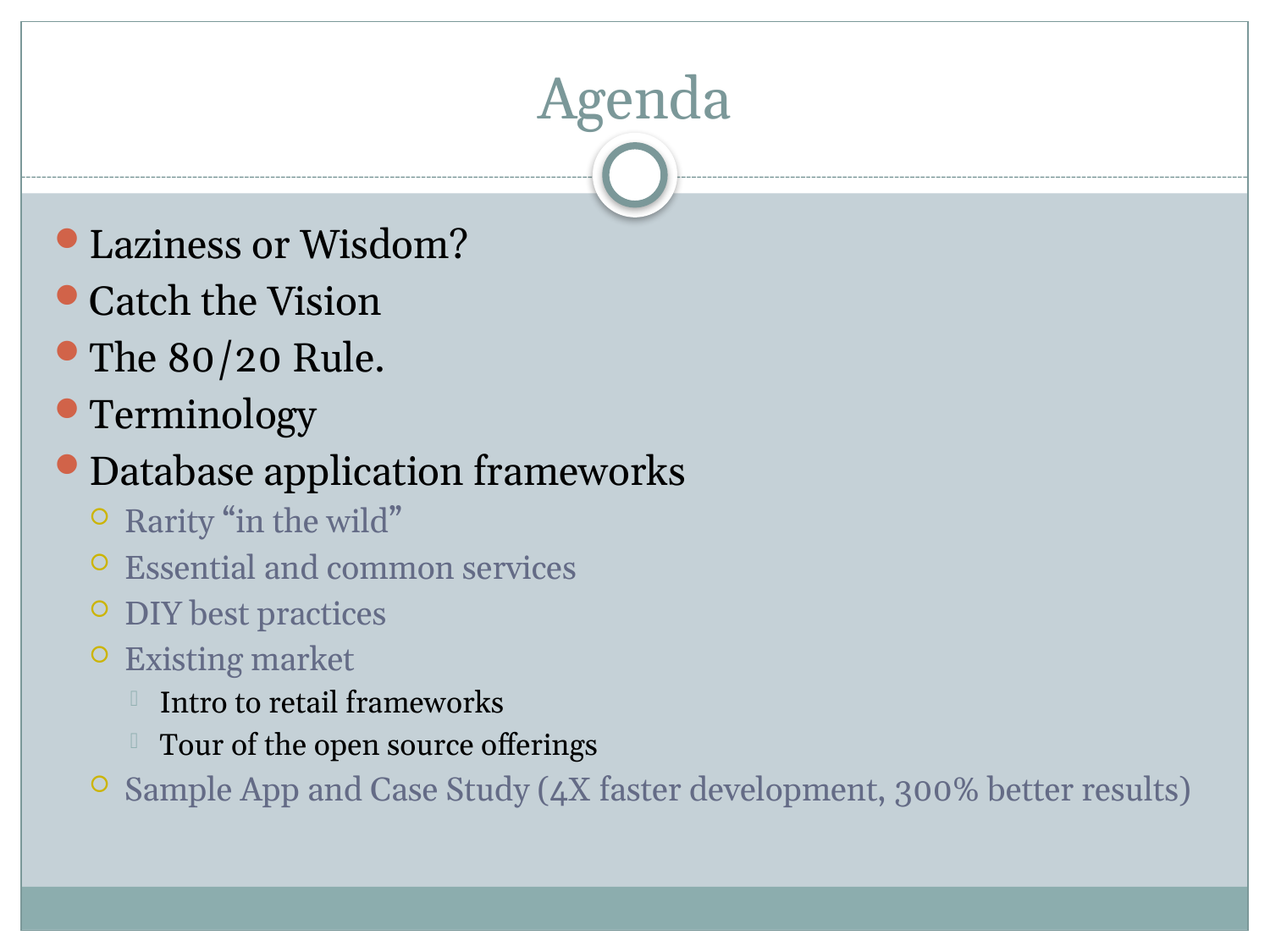

# Agenda
Laziness or Wisdom?
Catch the Vision
The 80/20 Rule.
Terminology
Database application frameworks
Rarity “in the wild”
Essential and common services
DIY best practices
Existing market
Intro to retail frameworks
Tour of the open source offerings
Sample App and Case Study (4X faster development, 300% better results)